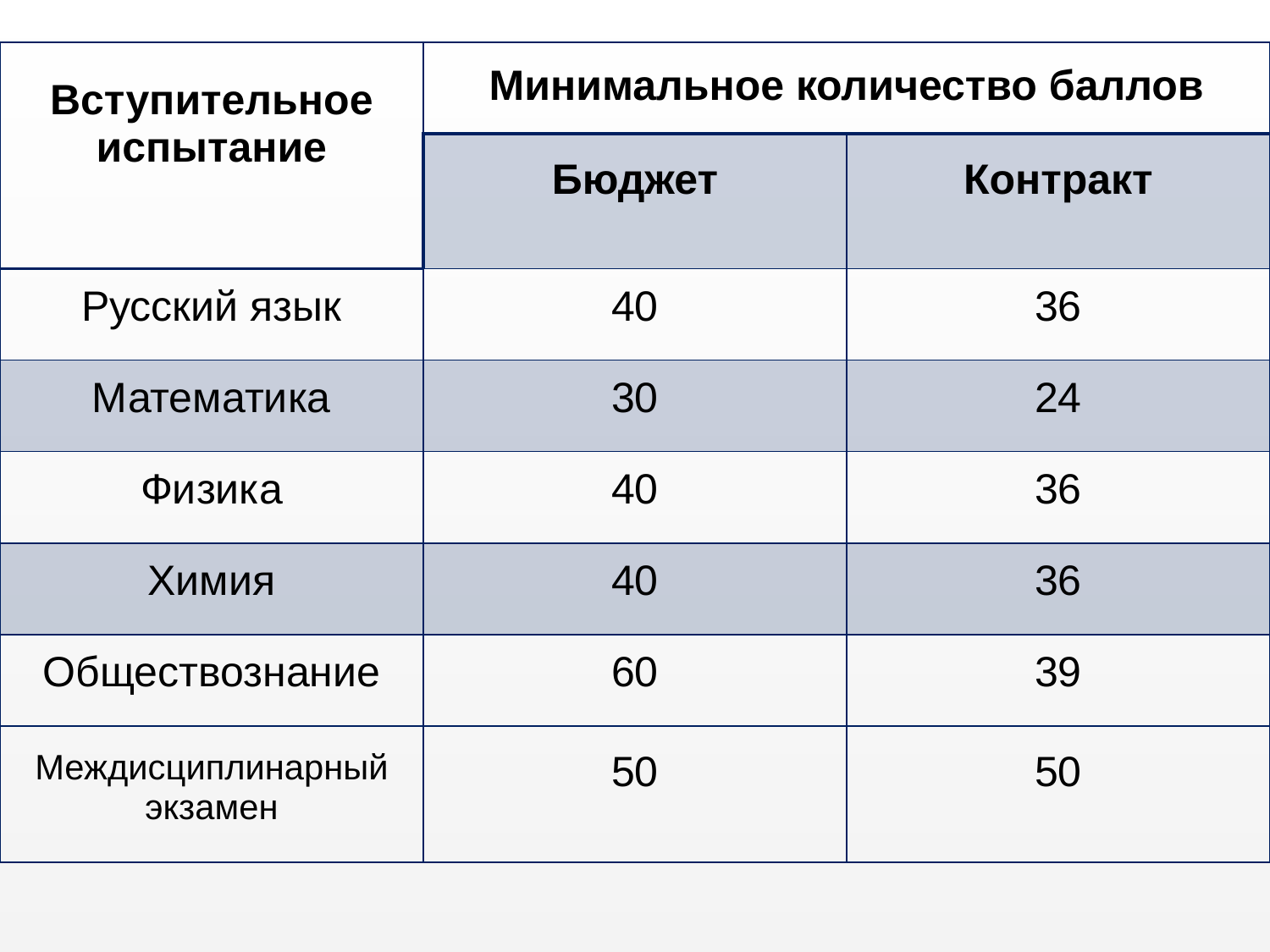

| Вступительное испытание | Минимальное количество баллов |  |
| --- | --- | --- |
|  | Бюджет | Контракт |
| Русский язык | 40 | 36 |
| Математика | 30 | 24 |
| Физика | 40 | 36 |
| Химия | 40 | 36 |
| Обществознание | 60 | 39 |
| Междисциплинарный экзамен | 50 | 50 |